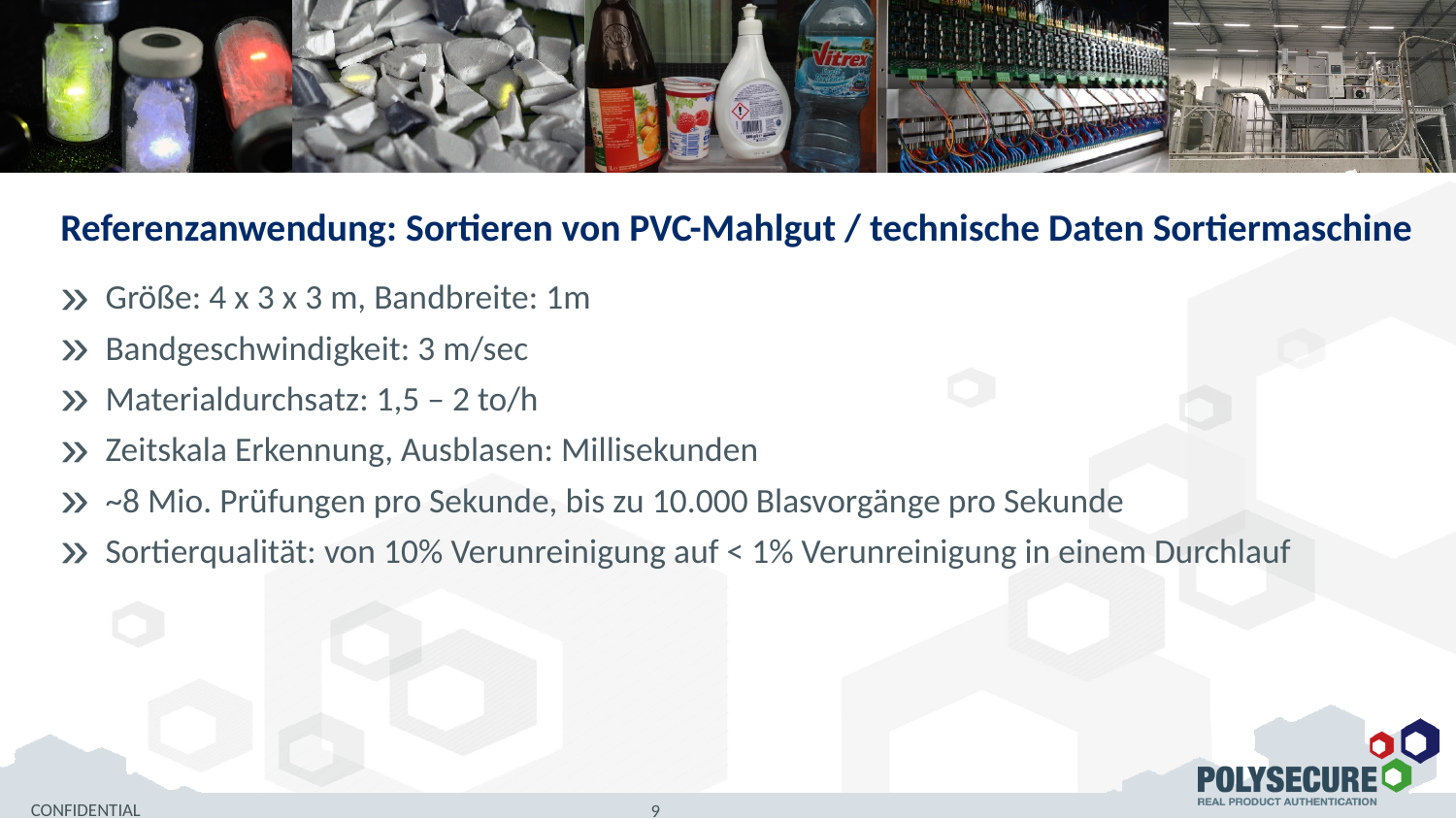

Referenzanwendung: Sortieren von PVC-Mahlgut / technische Daten Sortiermaschine
Größe: 4 x 3 x 3 m, Bandbreite: 1m
Bandgeschwindigkeit: 3 m/sec
Materialdurchsatz: 1,5 – 2 to/h
Zeitskala Erkennung, Ausblasen: Millisekunden
~8 Mio. Prüfungen pro Sekunde, bis zu 10.000 Blasvorgänge pro Sekunde
Sortierqualität: von 10% Verunreinigung auf < 1% Verunreinigung in einem Durchlauf